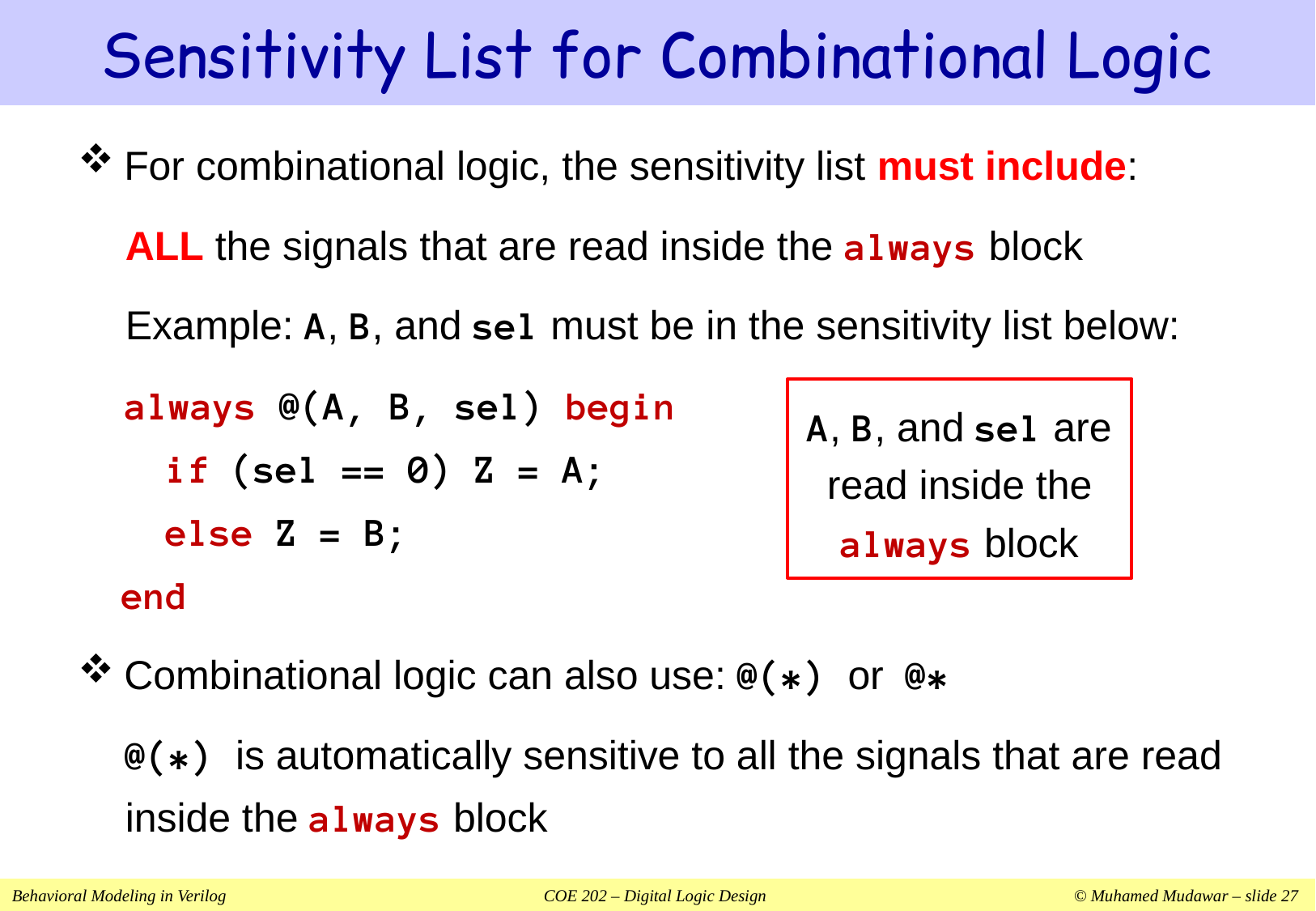

# Sensitivity List for Combinational Logic
For combinational logic, the sensitivity list must include:
ALL the signals that are read inside the always block
Example: A, B, and sel must be in the sensitivity list below:
always @(A, B, sel) begin
    if (sel == 0) Z = A;
    else Z = B;
  end
Combinational logic can also use: @(*) or @*
@(*) is automatically sensitive to all the signals that are read inside the always block
A, B, and sel are read inside the always block